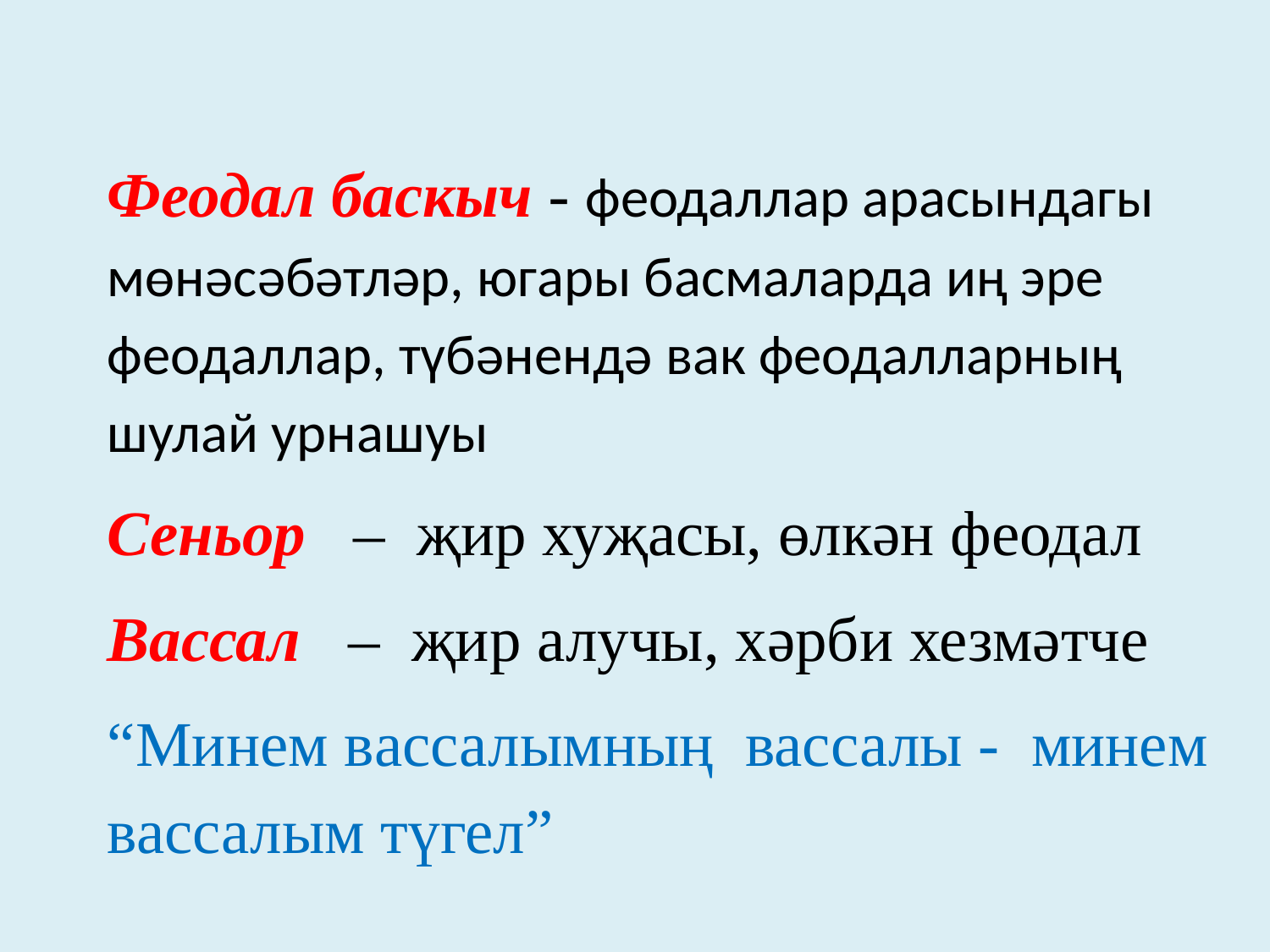

Феодал баскыч - феодаллар арасындагы мөнәсәбәтләр, югары басмаларда иң эре феодаллар, түбәнендә вак феодалларның шулай урнашуы
Сеньор   –  җир хуҗасы, өлкән феодал
Вассал   –  җир алучы, хәрби хезмәтче
“Минем вассалымның  вассалы -  минем вассалым түгел”